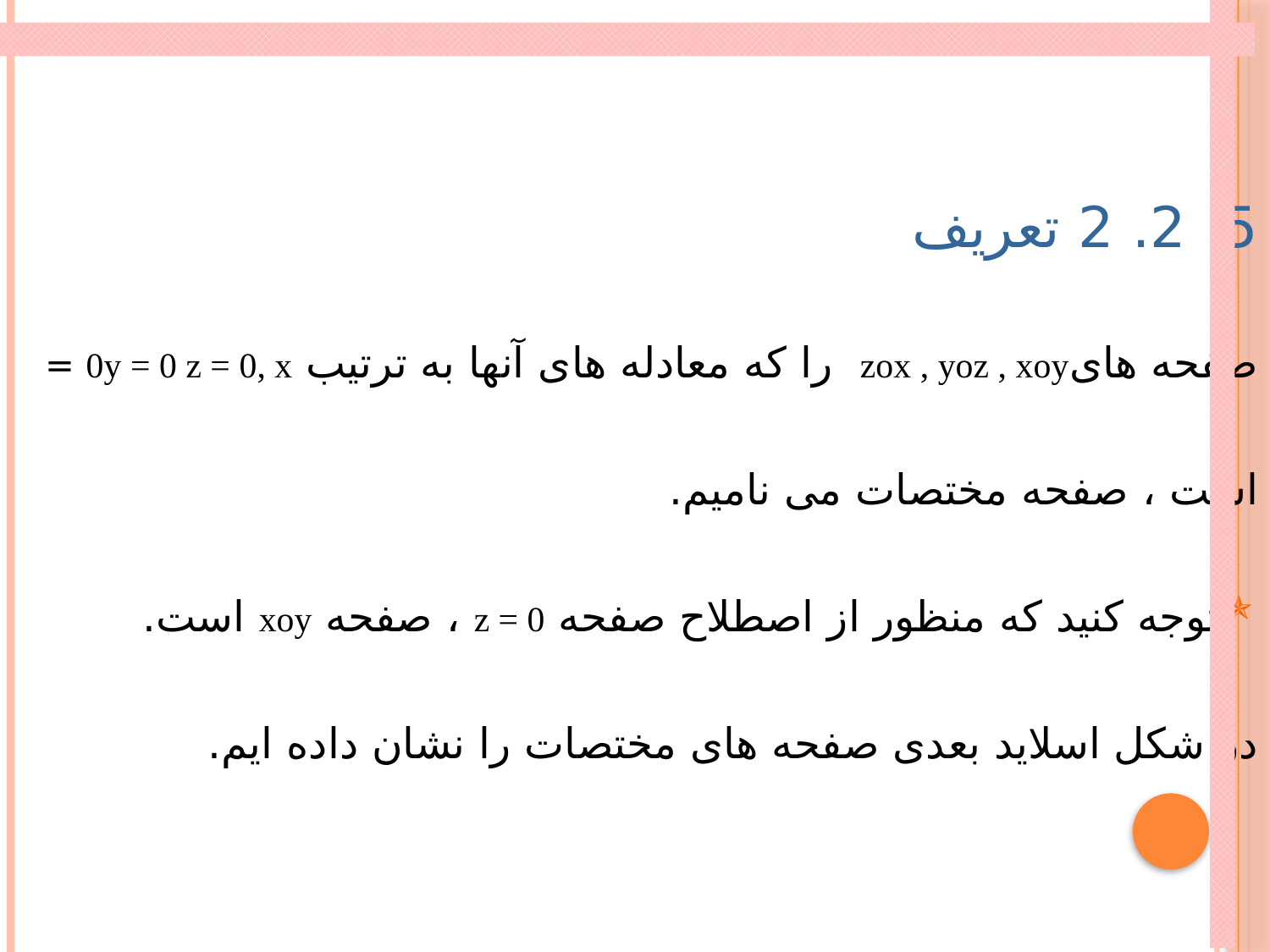

5. 2. 2 تعریف
صفحه هایzox , yoz , xoy  را که معادله های آنها به ترتیب 0y = 0 z = 0, x =
است ، صفحه مختصات می نامیم.
توجه کنید که منظور از اصطلاح صفحه z = 0 ، صفحه xoy است.
در شکل اسلاید بعدی صفحه های مختصات را نشان داده ایم.